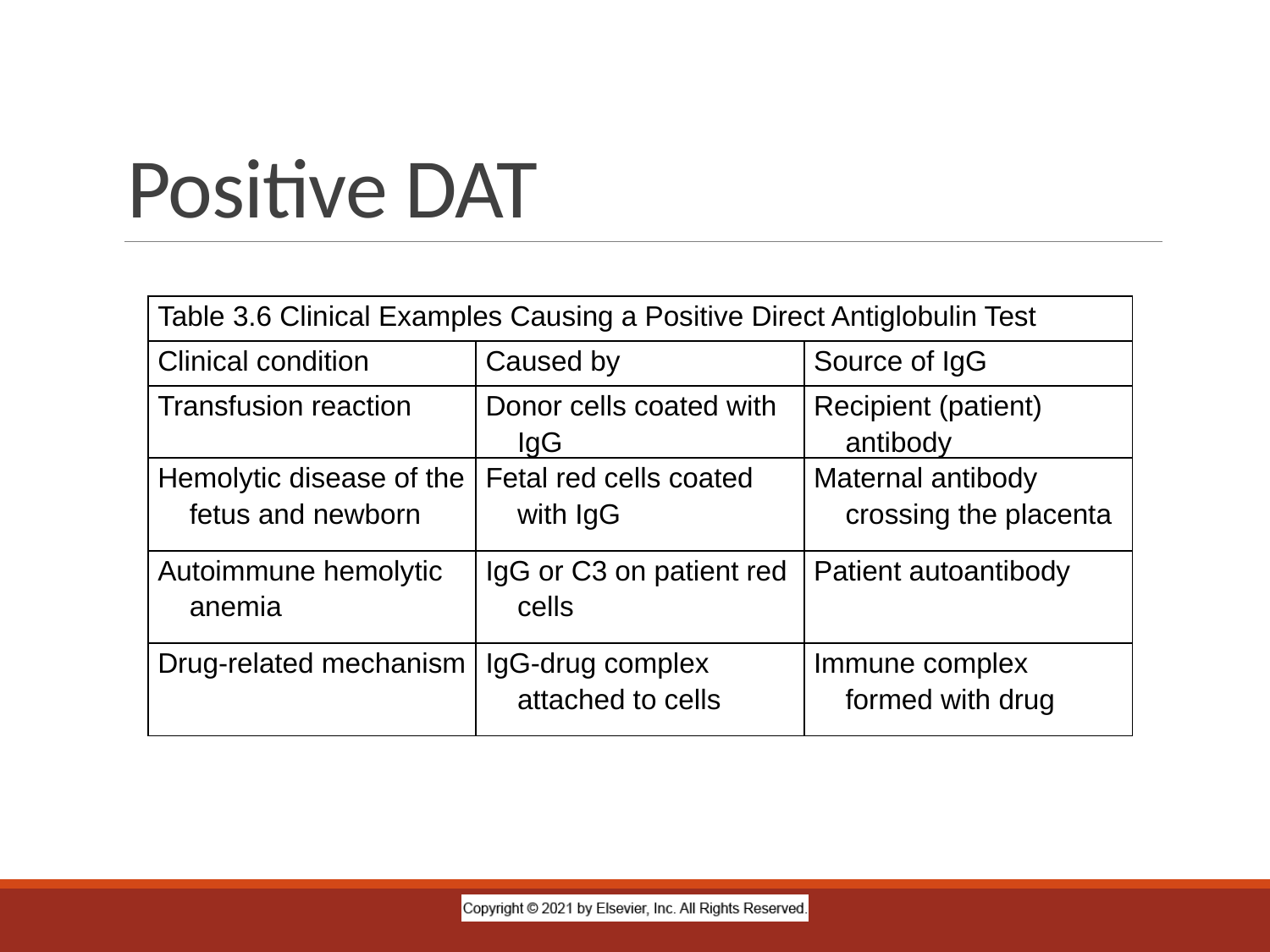

# Positive DAT
| Table 3.6 Clinical Examples Causing a Positive Direct Antiglobulin Test |  |  |
| --- | --- | --- |
| Clinical condition | Caused by | Source of IgG |
| Transfusion reaction | Donor cells coated with IgG | Recipient (patient) antibody |
| Hemolytic disease of the fetus and newborn | Fetal red cells coated with IgG | Maternal antibody crossing the placenta |
| Autoimmune hemolytic anemia | IgG or C3 on patient red cells | Patient autoantibody |
| Drug-related mechanism | IgG-drug complex attached to cells | Immune complex formed with drug |